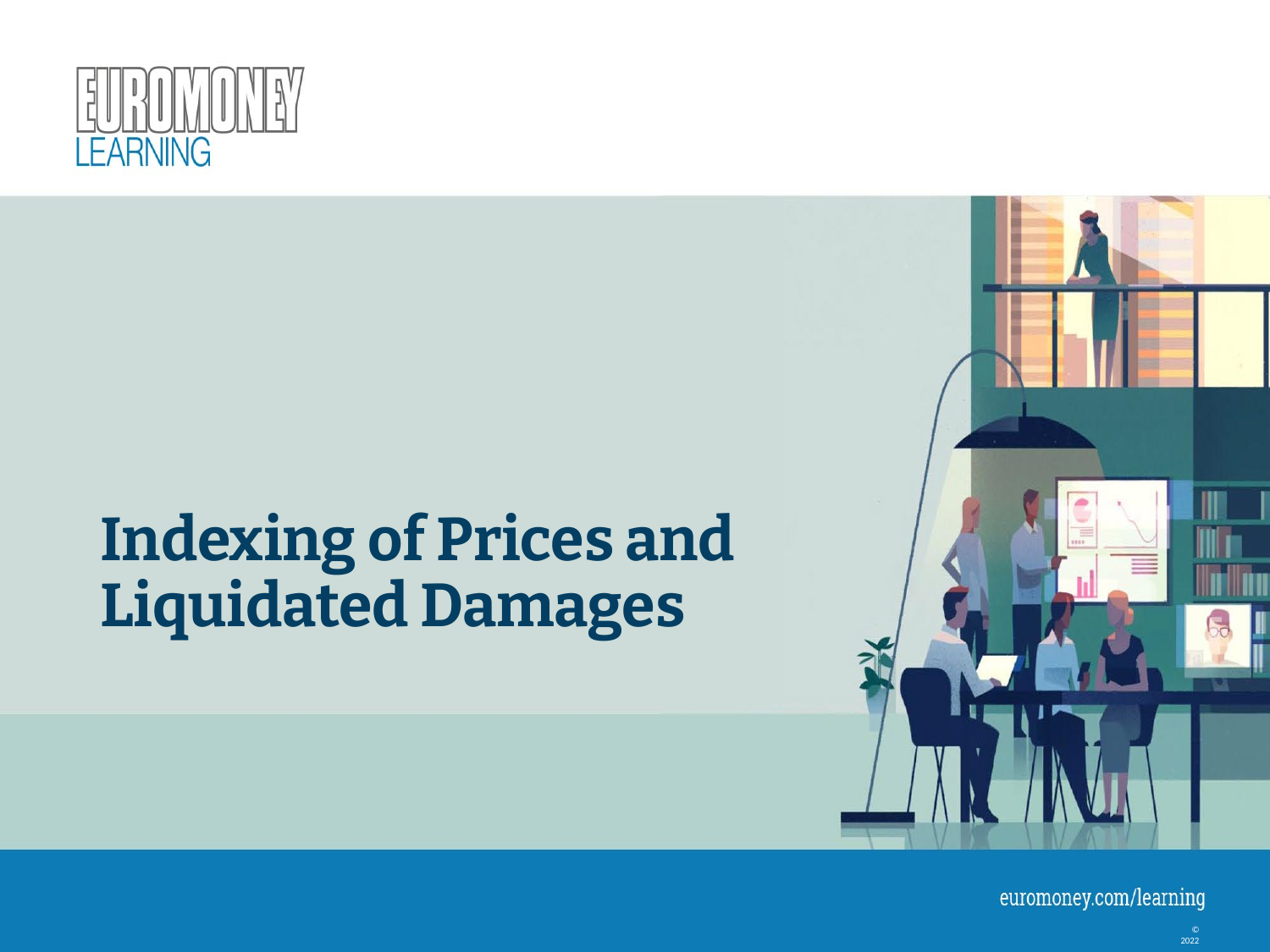

# Indexing of Prices and Liquidated Damages